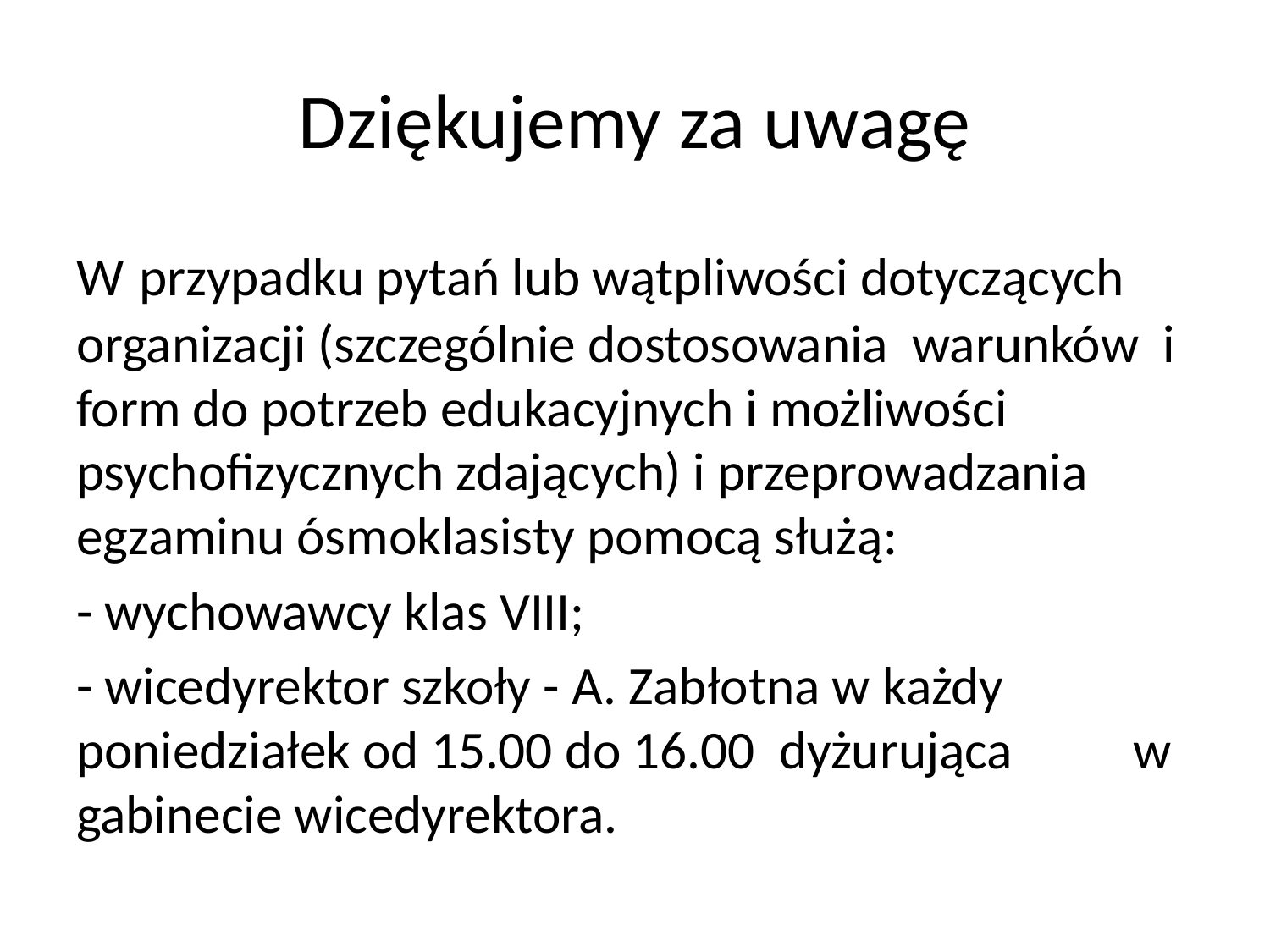

# Dziękujemy za uwagę
W przypadku pytań lub wątpliwości dotyczących organizacji (szczególnie dostosowania  warunków  i form do potrzeb edukacyjnych i możliwości psychofizycznych zdających) i przeprowadzania egzaminu ósmoklasisty pomocą służą:
- wychowawcy klas VIII;
- wicedyrektor szkoły - A. Zabłotna w każdy poniedziałek od 15.00 do 16.00  dyżurująca          w gabinecie wicedyrektora.